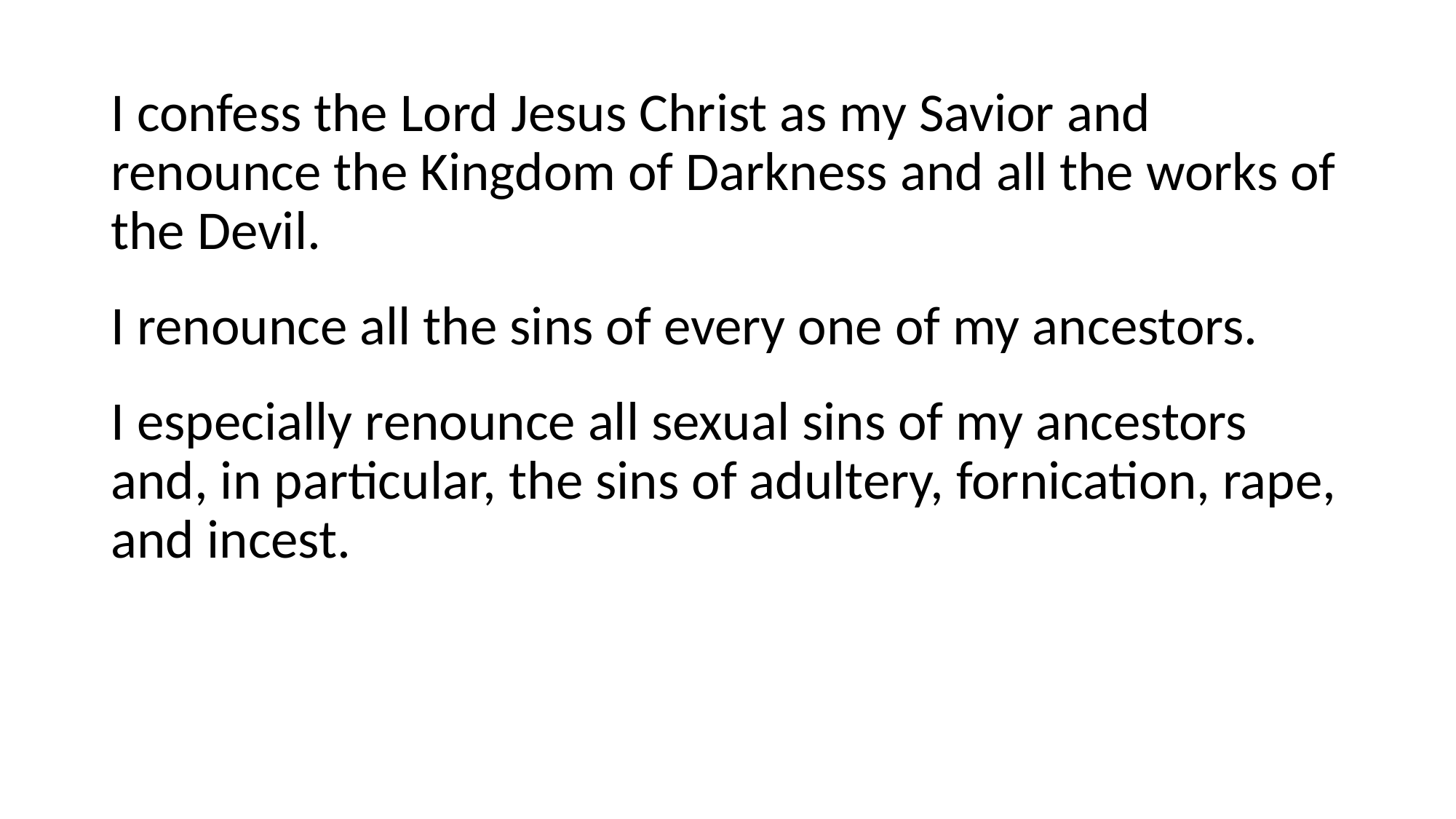

I confess the Lord Jesus Christ as my Savior and renounce the Kingdom of Darkness and all the works of the Devil.
I renounce all the sins of every one of my ancestors.
I especially renounce all sexual sins of my ancestors and, in particular, the sins of adultery, fornication, rape, and incest.